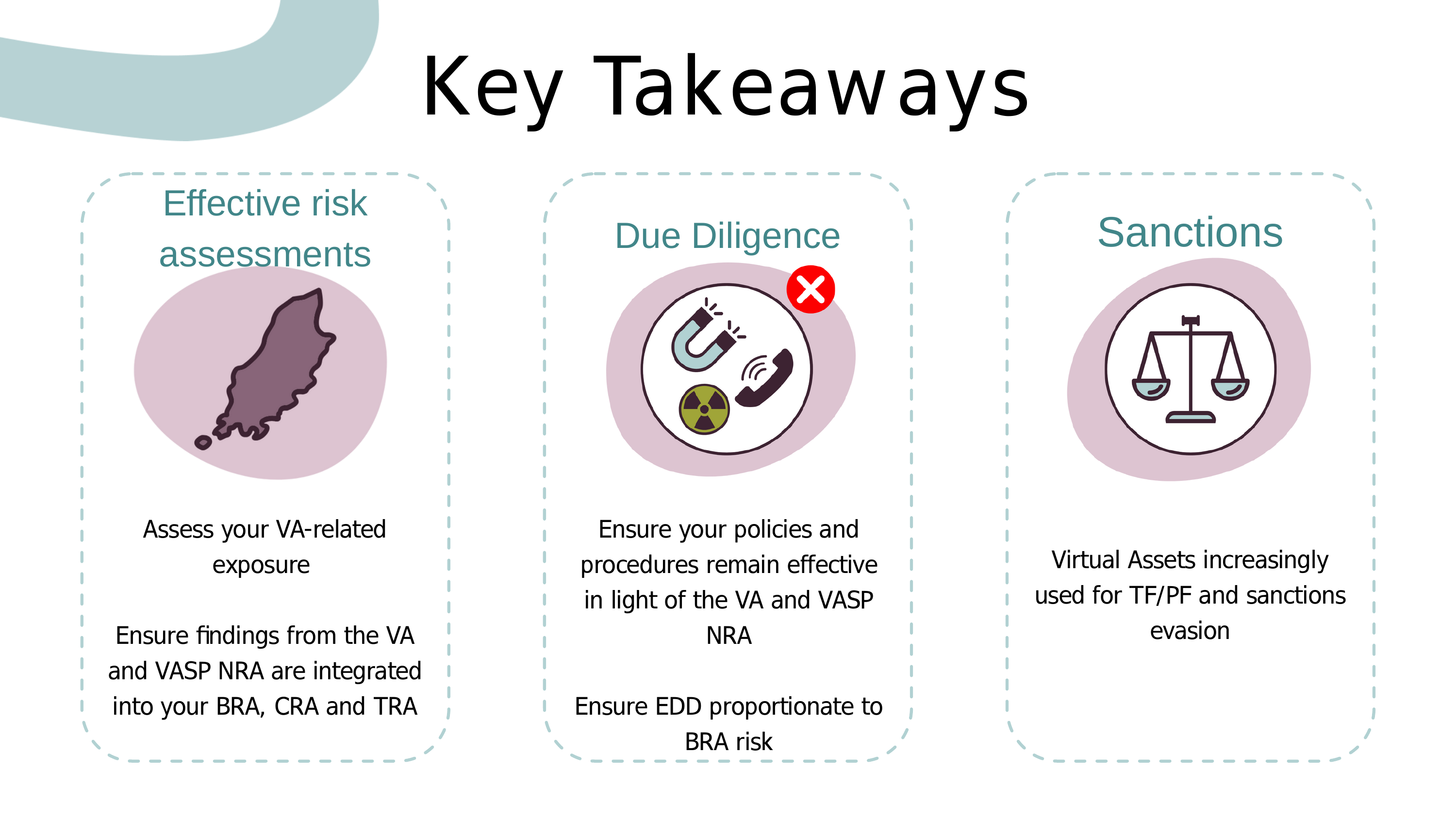

Key Takeaways
Effective risk assessments

Due Diligence
Sanctions

Assess your VA-related exposure

Ensure findings from the VA and VASP NRA are integrated into your BRA, CRA and TRA
Ensure your policies and procedures remain effective in light of the VA and VASP NRA

Ensure EDD proportionate to BRA risk
Virtual Assets increasingly used for TF/PF and sanctions evasion